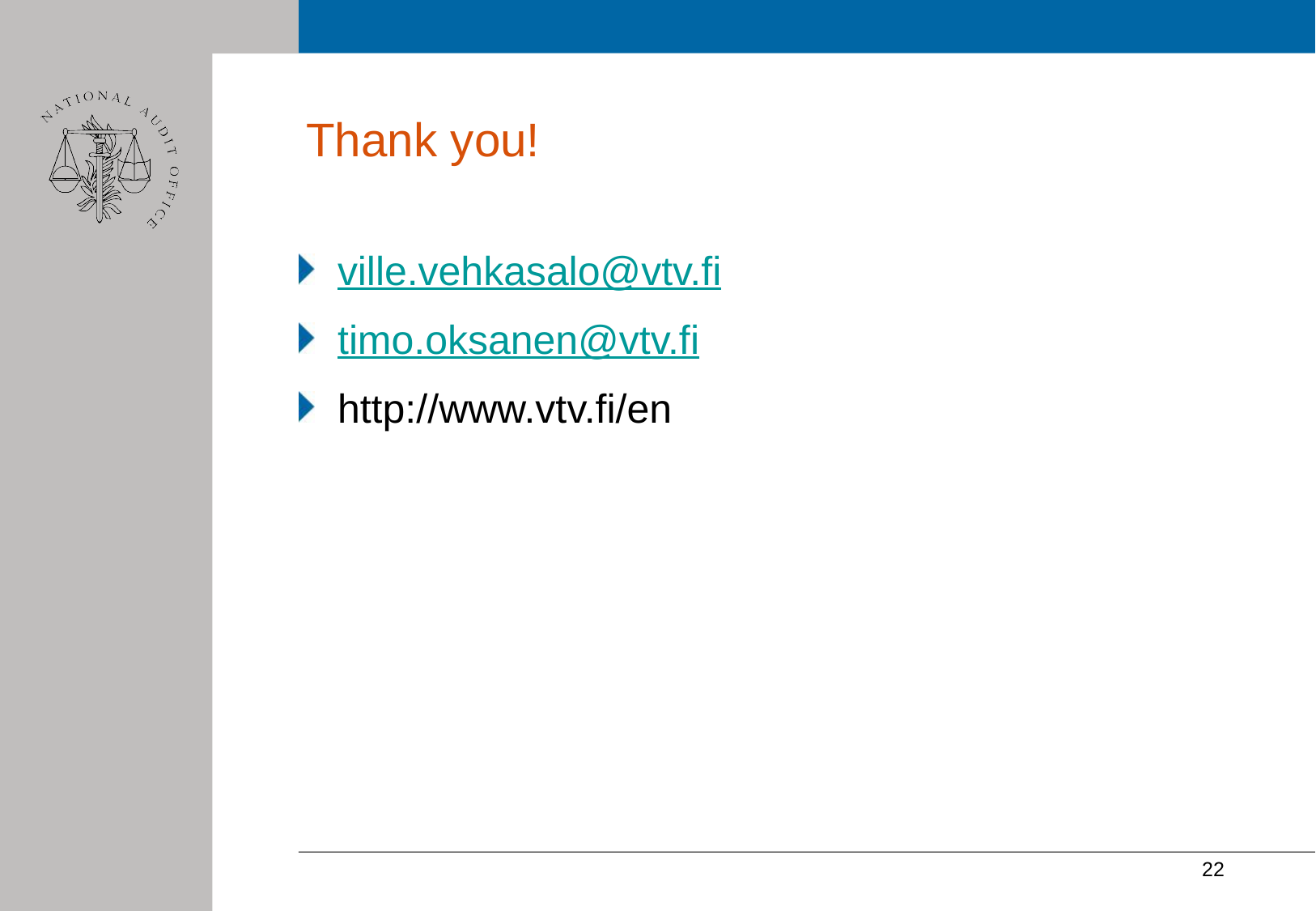

# Thank you!
ville.vehkasalo@vtv.fi
timo.oksanen@vtv.fi
http://www.vtv.fi/en
22